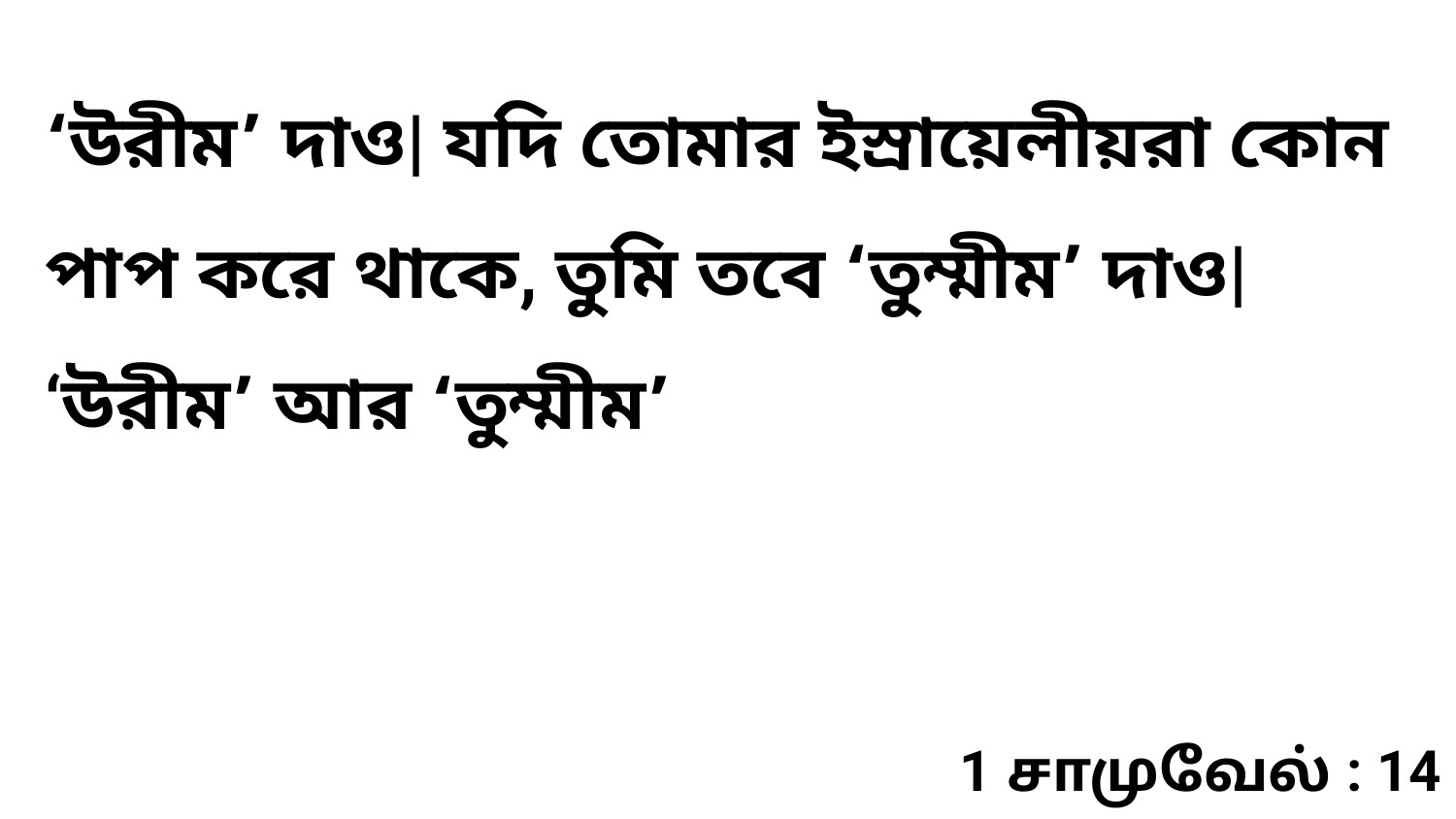

‘উরীম’ দাও| যদি তোমার ইস্রায়েলীয়রা কোন পাপ করে থাকে, তুমি তবে ‘তুম্মীম’ দাও| ‘উরীম’ আর ‘তুম্মীম’
1 சாமுவேல் : 14